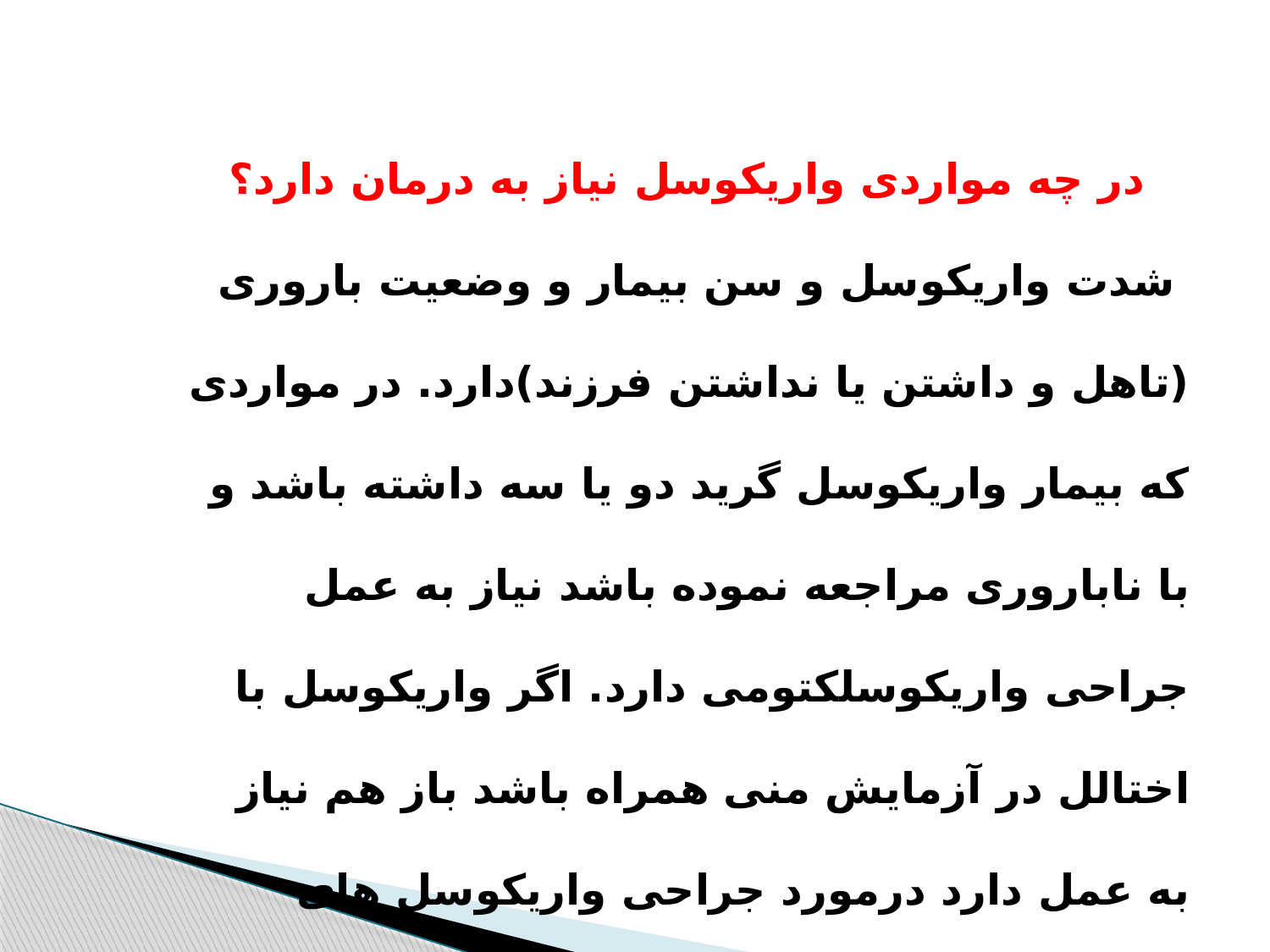

در چه مواردی واریکوسل نیاز به درمان دارد؟
 شدت واریکوسل و سن بیمار و وضعیت باروری (تاهل و داشتن یا نداشتن فرزند)دارد. در مواردی که بیمار واریکوسل گرید دو یا سه داشته باشد و با ناباروری مراجعه نموده باشد نیاز به عمل جراحی واریکوسلکتومی دارد. اگر واریکوسل با اختالل در آزمایش منی همراه باشد باز هم نیاز به عمل دارد درمورد جراحی واریکوسل های بسیار خفیف یا ساب کلینیکال اختالف نظرهای بسیاری وجود دارد.